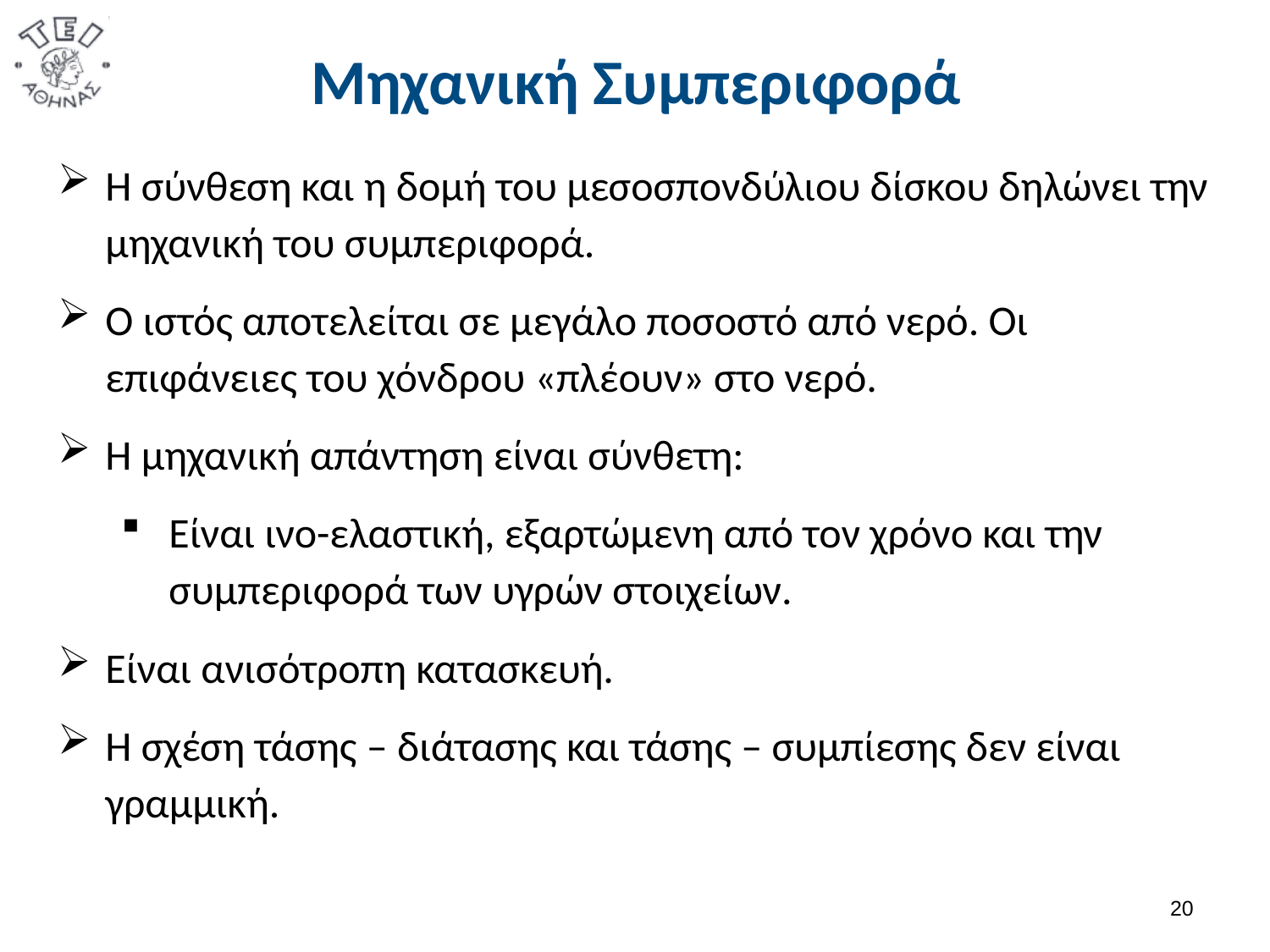

# Μηχανική Συμπεριφορά
Η σύνθεση και η δομή του μεσοσπονδύλιου δίσκου δηλώνει την μηχανική του συμπεριφορά.
Ο ιστός αποτελείται σε μεγάλο ποσοστό από νερό. Οι επιφάνειες του χόνδρου «πλέουν» στο νερό.
Η μηχανική απάντηση είναι σύνθετη:
Είναι ινο-ελαστική, εξαρτώμενη από τον χρόνο και την συμπεριφορά των υγρών στοιχείων.
Είναι ανισότροπη κατασκευή.
Η σχέση τάσης – διάτασης και τάσης – συμπίεσης δεν είναι γραμμική.
20